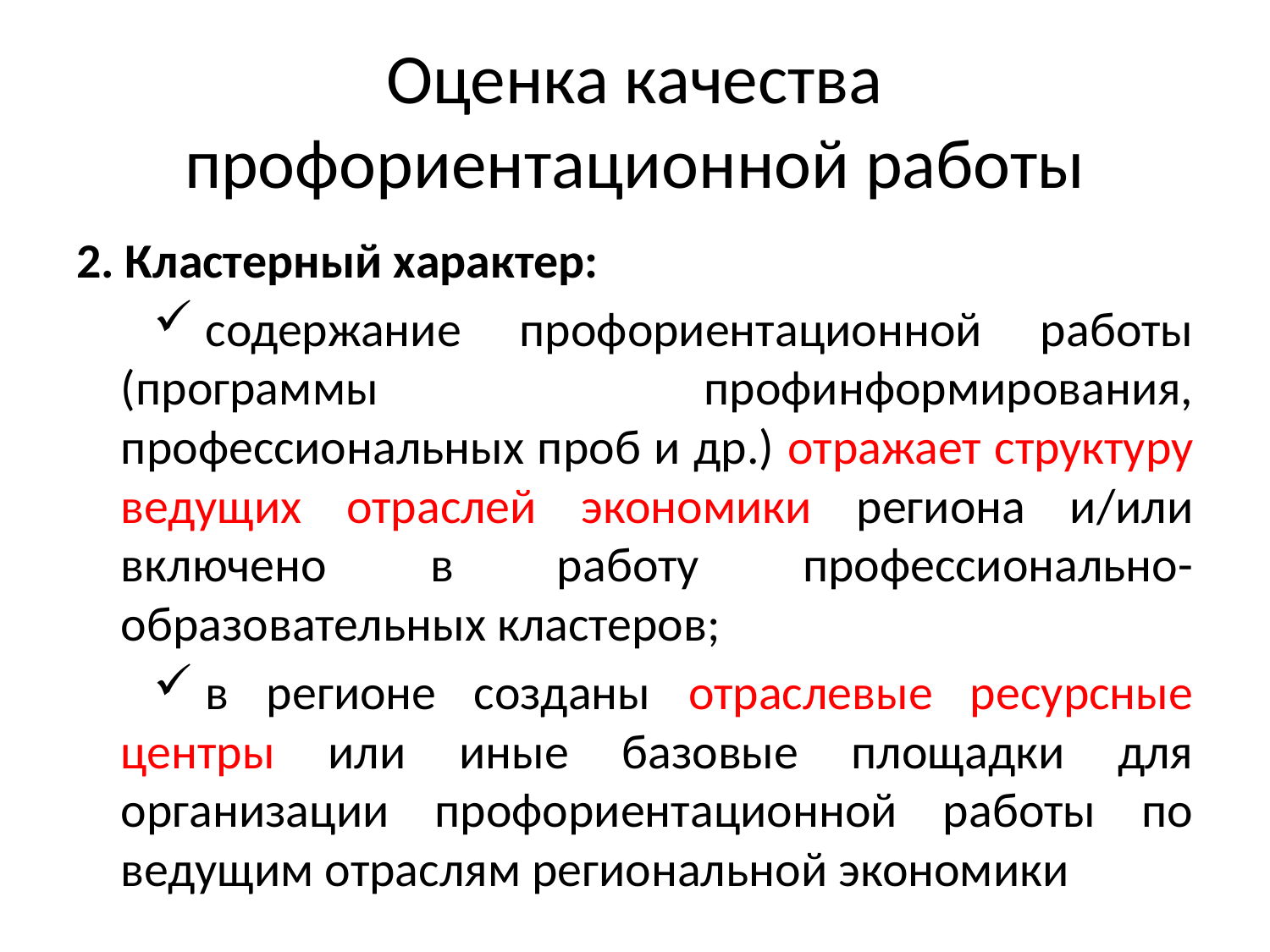

# Оценка качества профориентационной работы
2. Кластерный характер:
содержание профориентационной работы (программы профинформирования, профессиональных проб и др.) отражает структуру ведущих отраслей экономики региона и/или включено в работу профессионально-образовательных кластеров;
в регионе созданы отраслевые ресурсные центры или иные базовые площадки для организации профориентационной работы по ведущим отраслям региональной экономики